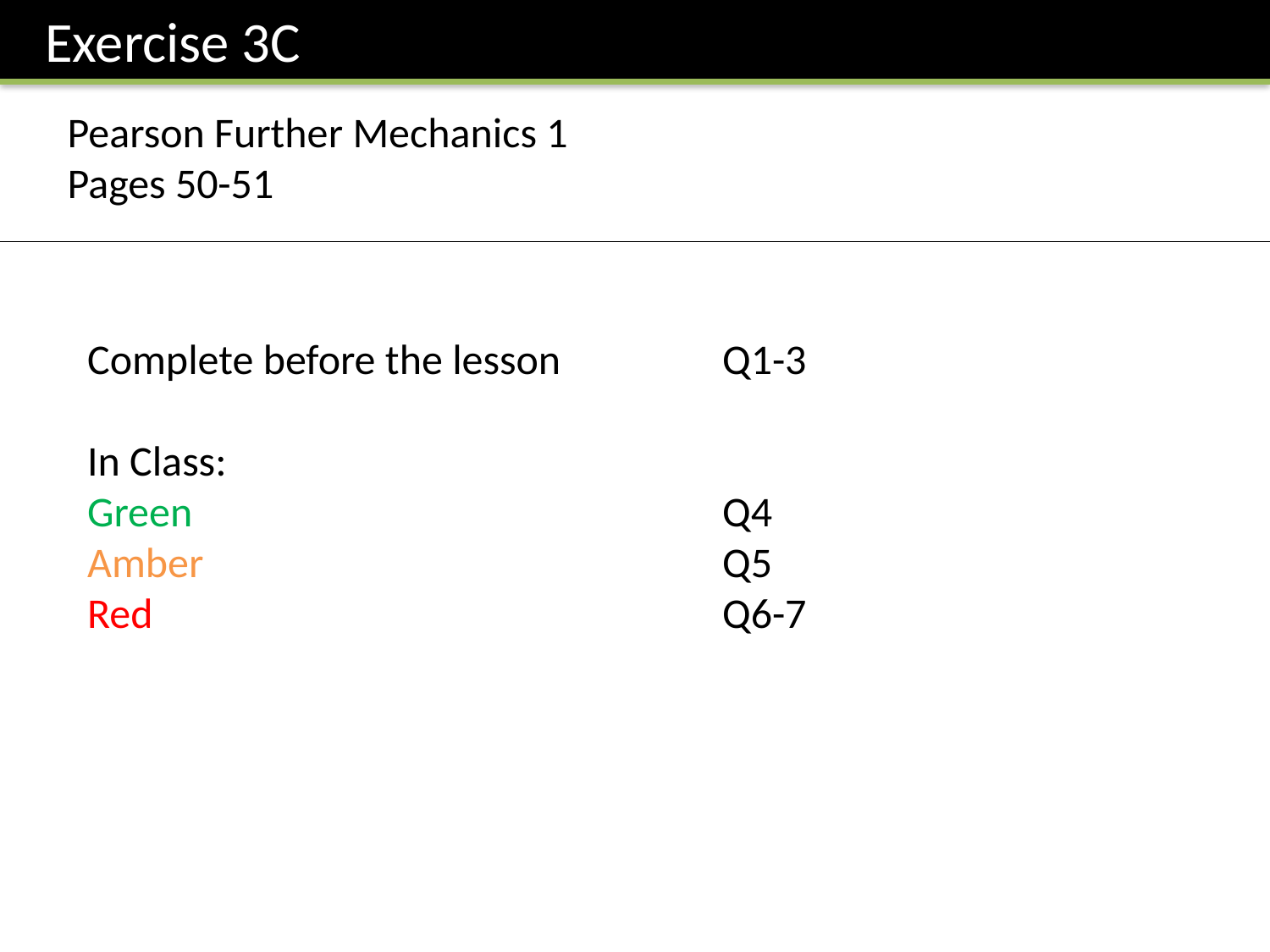

Exercise 3C
Pearson Further Mechanics 1
Pages 50-51
Complete before the lesson		Q1-3

In Class:
Green					Q4
Amber 					Q5
Red					Q6-7